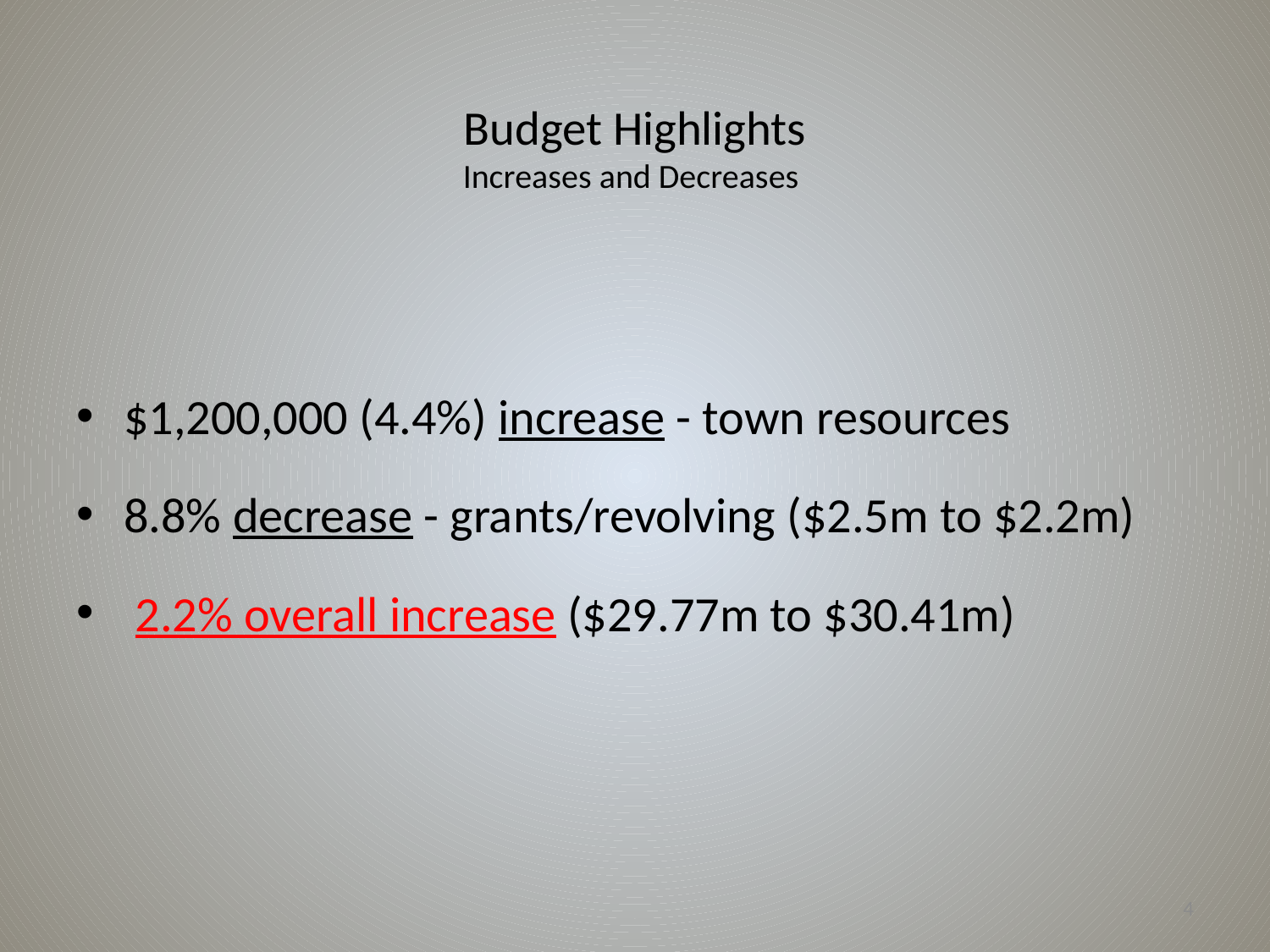

# Budget Highlights Increases and Decreases
$1,200,000 (4.4%) increase - town resources
8.8% decrease - grants/revolving ($2.5m to $2.2m)
 2.2% overall increase ($29.77m to $30.41m)

4